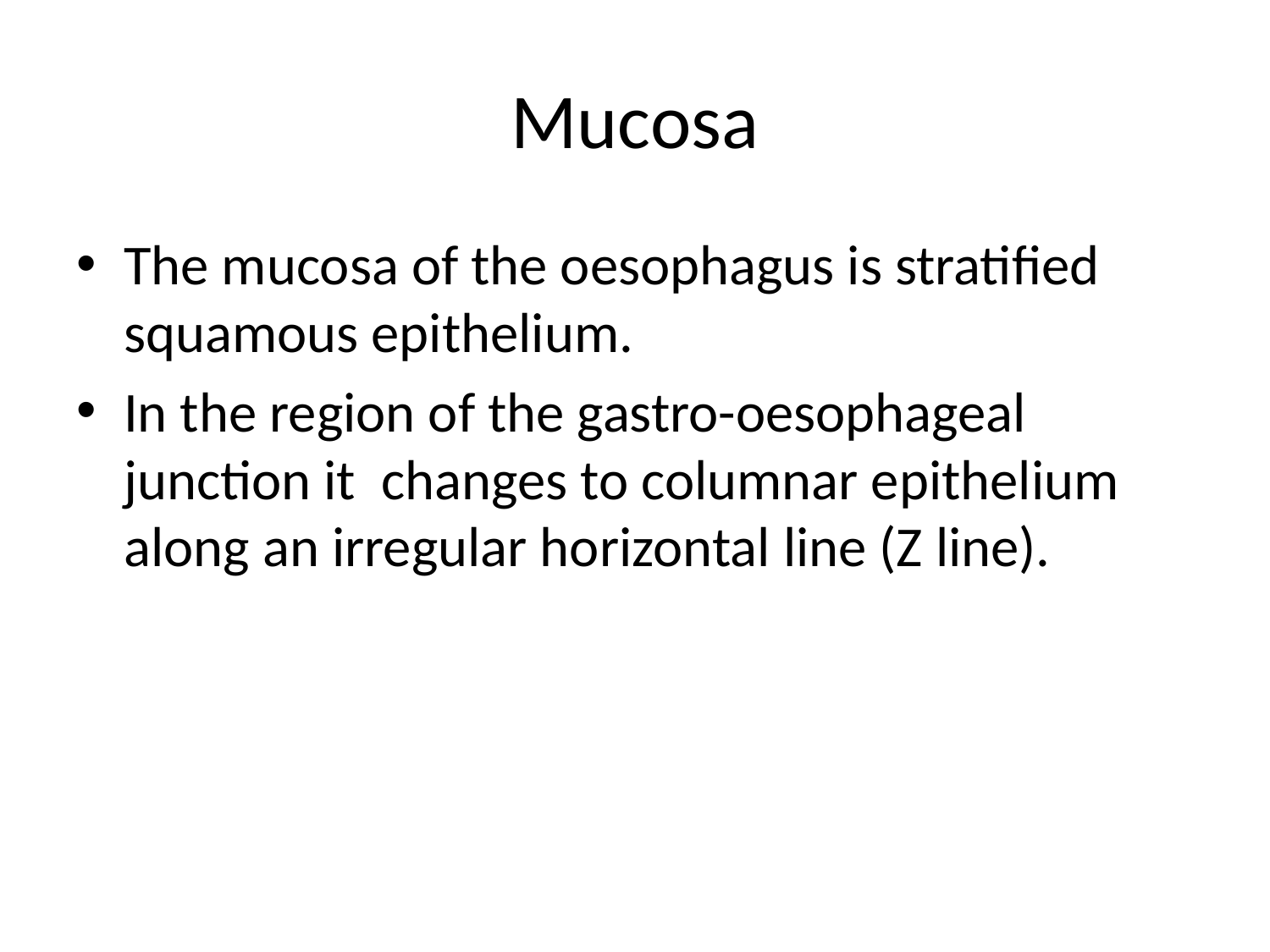

# Mucosa
The mucosa of the oesophagus is stratified squamous epithelium.
In the region of the gastro-oesophageal junction it  changes to columnar epithelium along an irregular horizontal line (Z line).